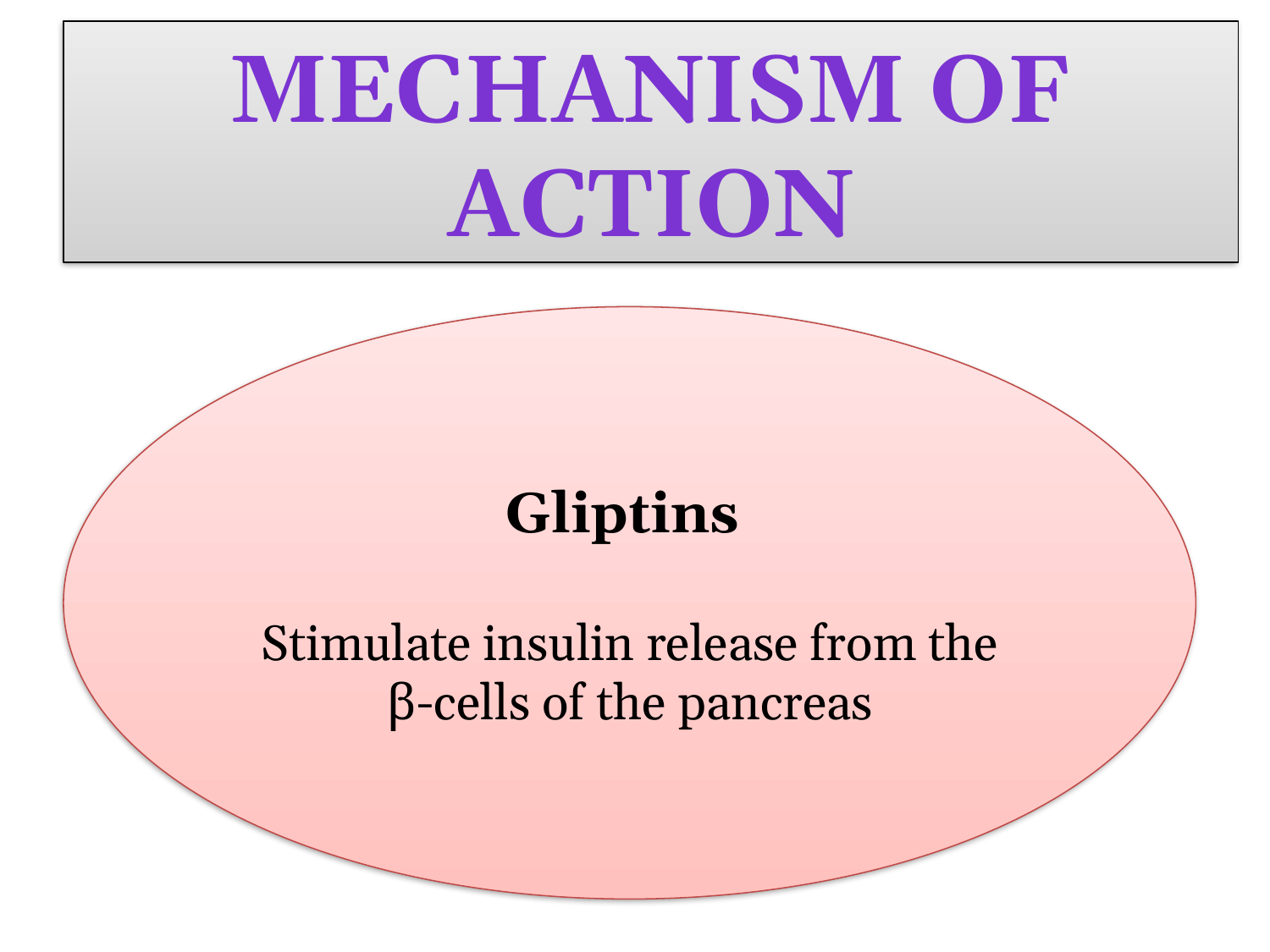

Mechanism of action
Gliptins

Stimulate insulin release from the β-cells of the pancreas